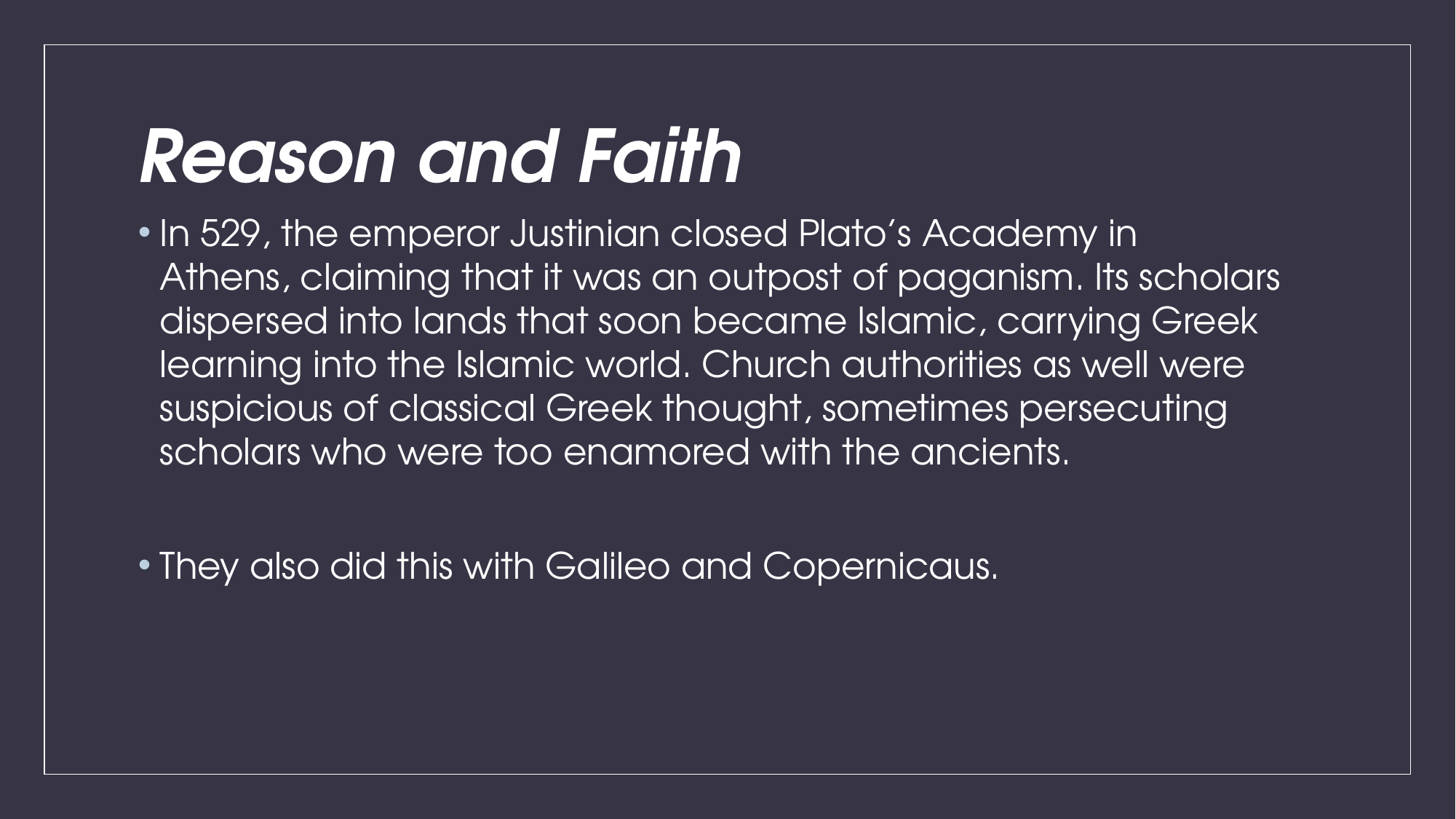

# Reason and Faith
In 529, the emperor Justinian closed Plato’s Academy in Athens, claiming that it was an outpost of paganism. Its scholars dispersed into lands that soon became Islamic, carrying Greek learning into the Islamic world. Church authorities as well were suspicious of classical Greek thought, sometimes persecuting scholars who were too enamored with the ancients.

They also did this with Galileo and Copernicaus.